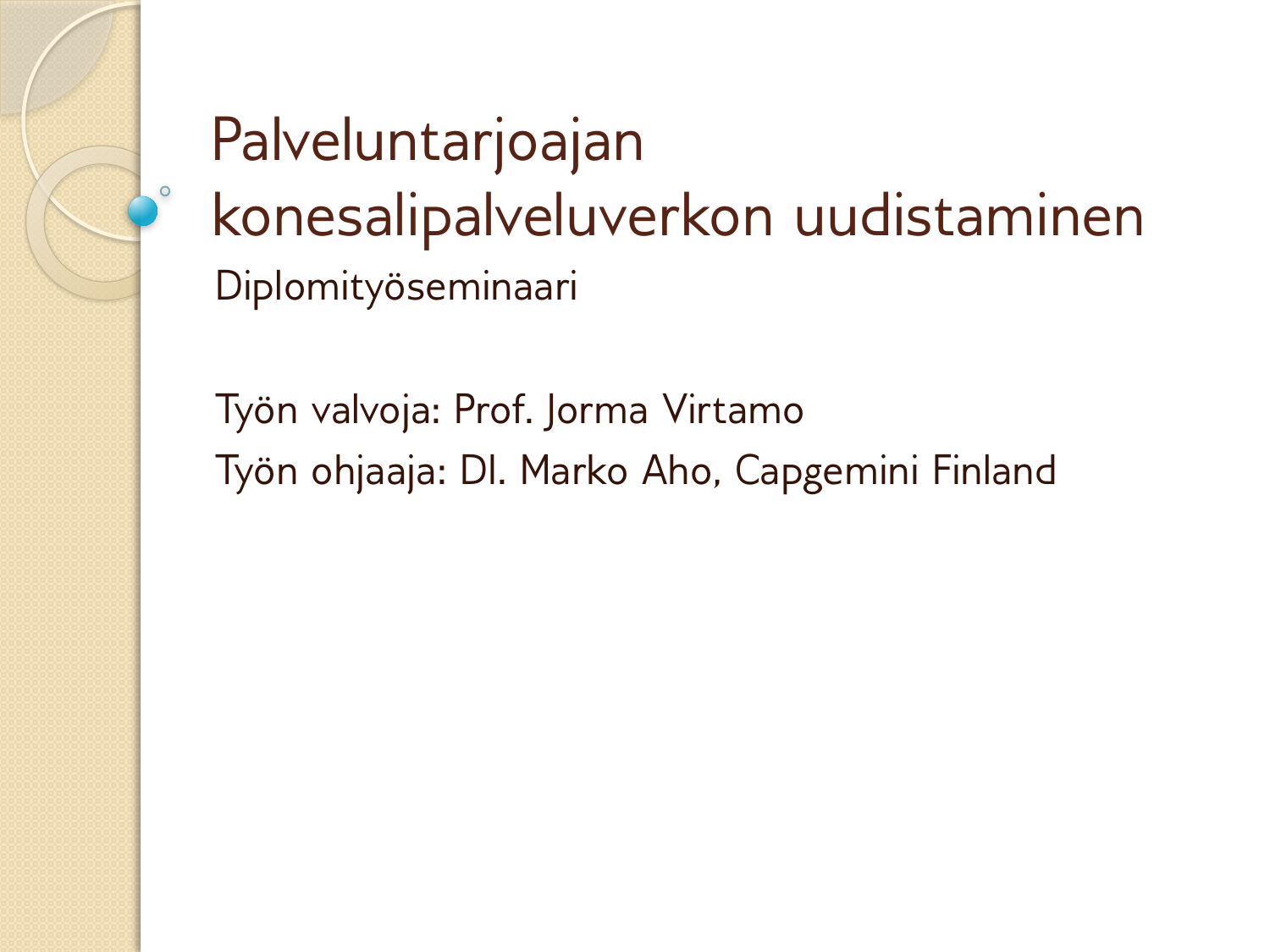

# Palveluntarjoajan konesalipalveluverkon uudistaminen
Diplomityöseminaari

Työn valvoja: Prof. Jorma Virtamo
Työn ohjaaja: DI. Marko Aho, Capgemini Finland